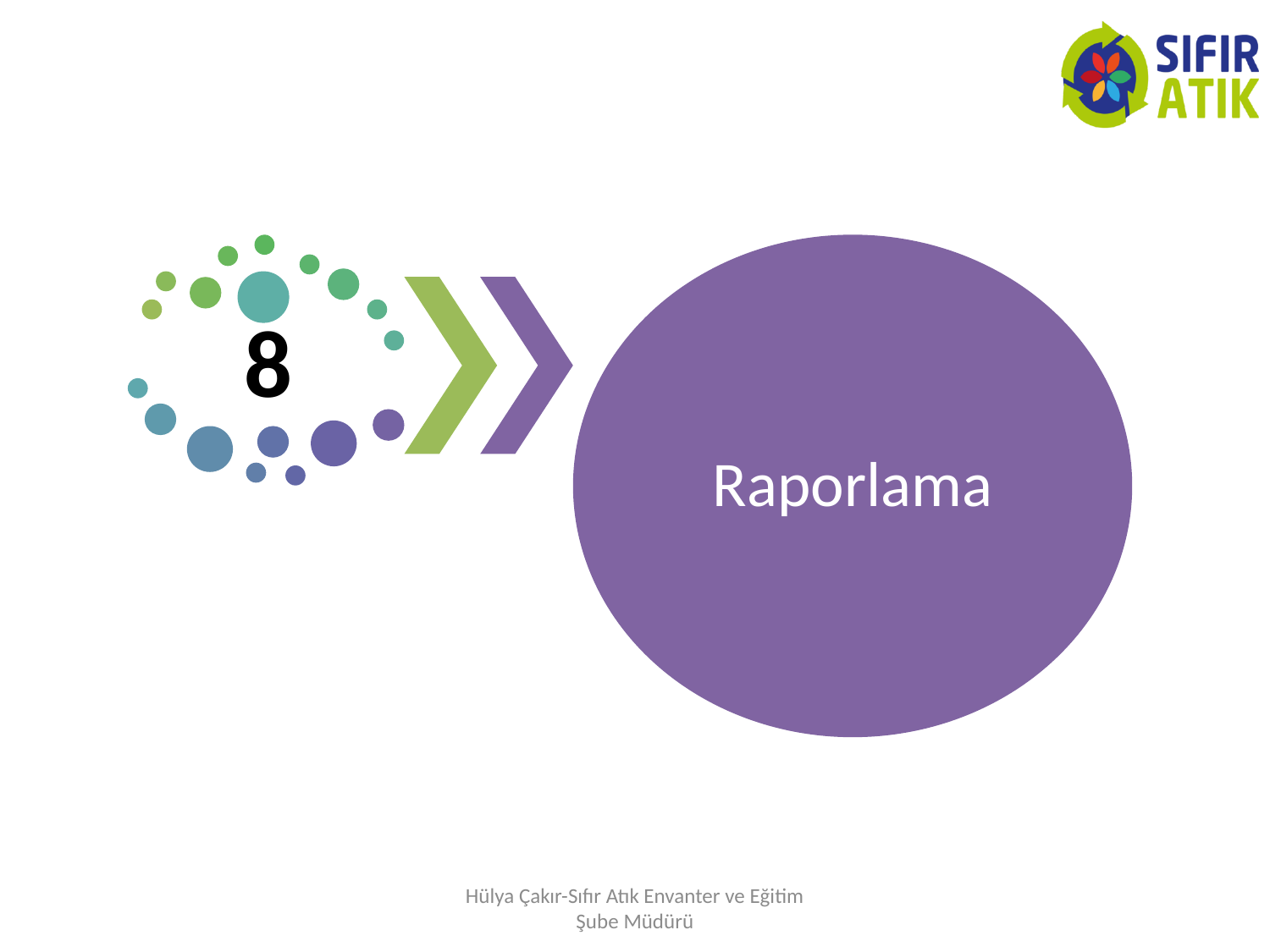

8
Raporlama

Hülya Çakır-Sıfır Atık Envanter ve Eğitim Şube Müdürü